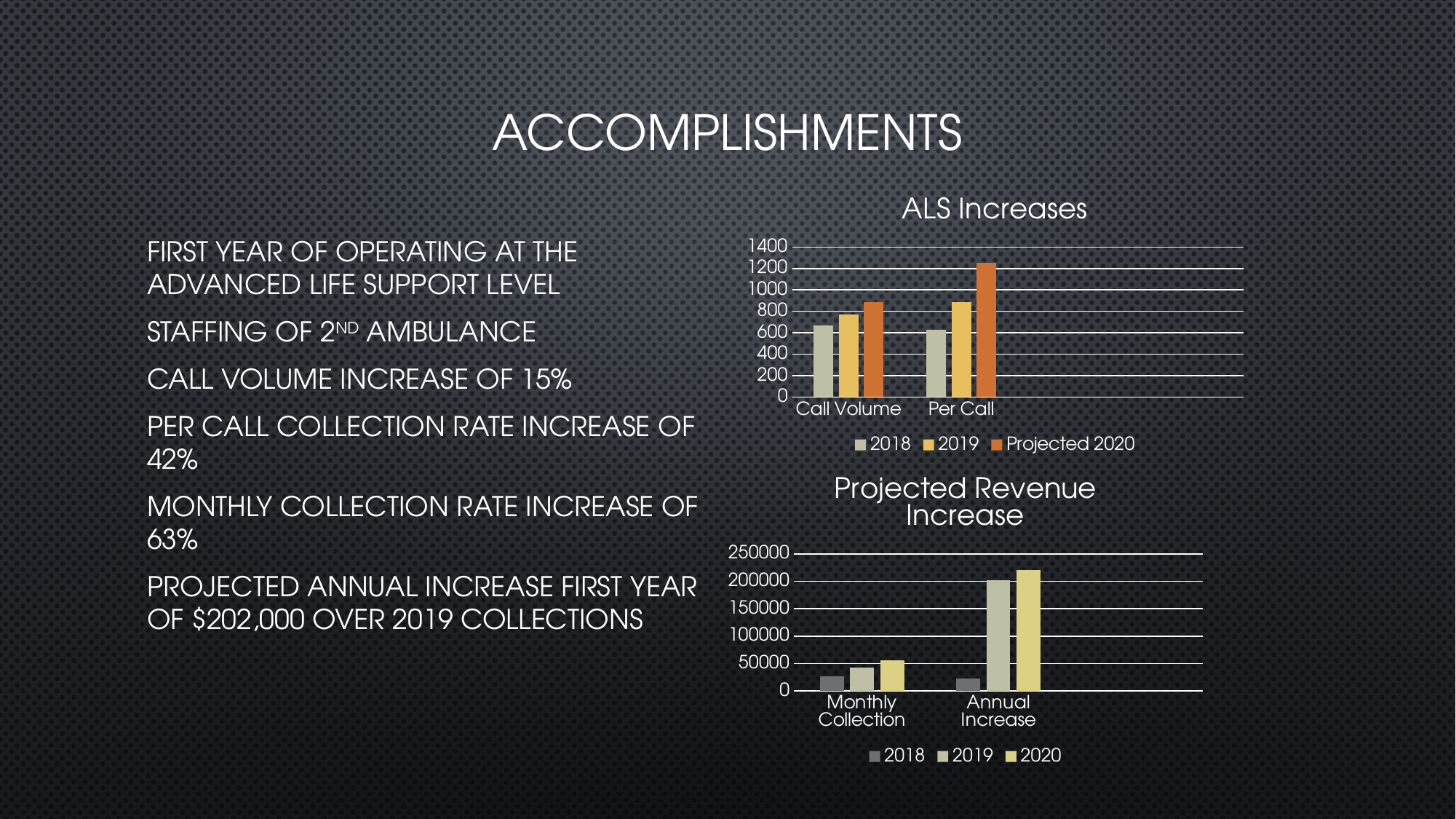

# accomplishments
First year of operating at the advanced life support level
Staffing of 2nd Ambulance
Call Volume increase of 15%
Per call collection rate increase of 42%
Monthly Collection Rate increase of 63%
Projected annual increase first year of $202,000 over 2019 collections

### Chart: ALS Increases

| Category | 2018 | 2019 | Projected 2020 |
|---|---|---|---|
| Call Volume | 668.0 | 768.0 | 883.0 |
| Per Call | 626.0 | 888.0 | 1252.0 |

### Chart: Projected Revenue Increase

| Category | 2018 | 2019 | 2020 |
|---|---|---|---|
| Monthly Collection | 26352.0 | 43255.0 | 56231.0 |
| Annual Increase | 22214.0 | 202000.0 | 220000.0 |